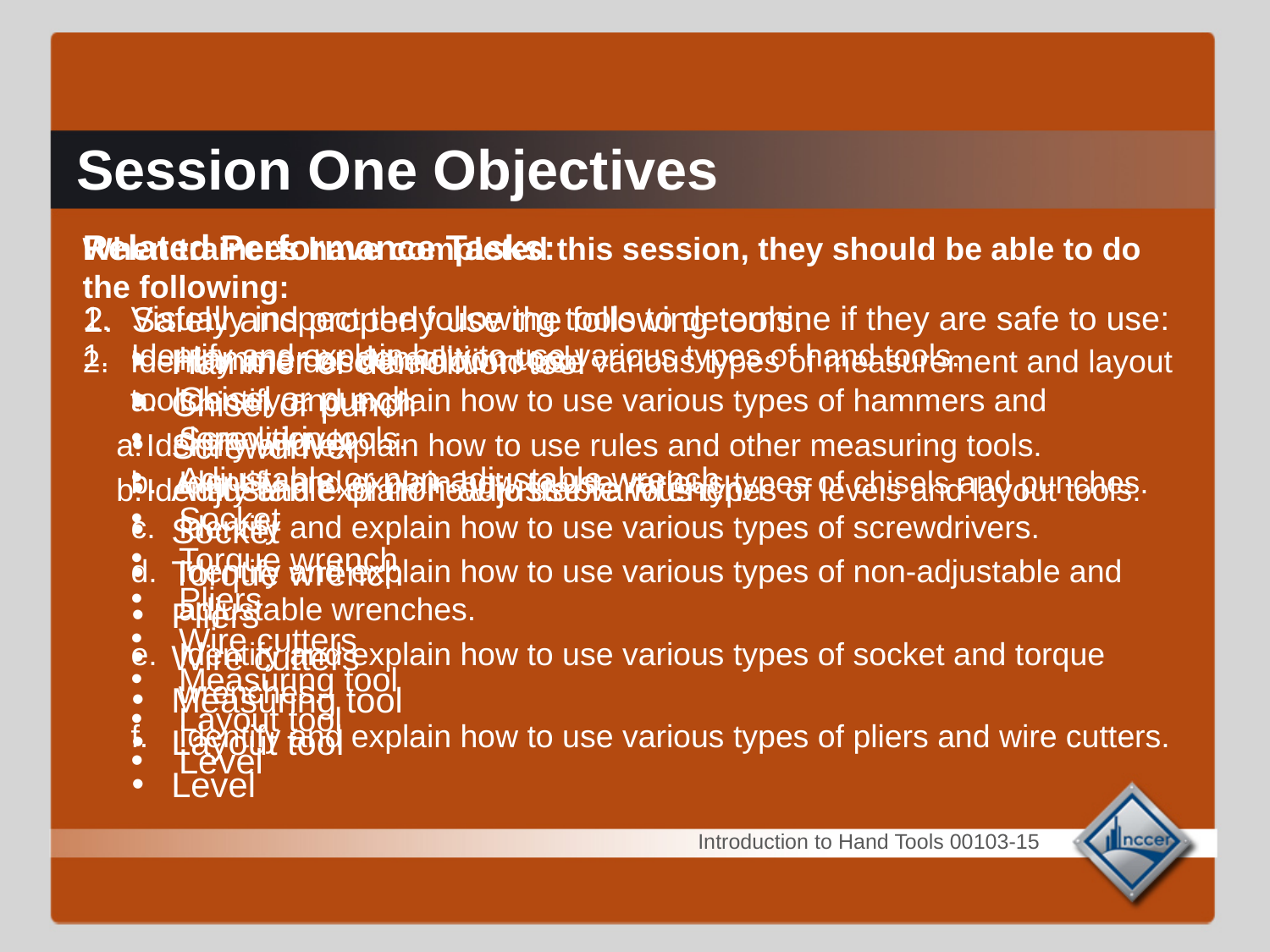

# Session One Objectives
Related Performance Tasks:

Visually inspect the following tools to determine if they are safe to use:
Hammer or demolition tool
Chisel or punch
Screwdriver
Adjustable or non-adjustable wrench
Socket
Torque wrench
Pliers
Wire cutters
Measuring tool
Layout tool
Level
When trainees have completed this session, they should be able to do the following:

Identify and explain how to use various types of hand tools.
Identify and explain how to use various types of hammers and demolition tools.
Identify and explain how to use various types of chisels and punches.
Identify and explain how to use various types of screwdrivers.
Identify and explain how to use various types of non-adjustable and adjustable wrenches.
Identify and explain how to use various types of socket and torque wrenches.
Identify and explain how to use various types of pliers and wire cutters.
Safely and properly use the following tools:
Hammer or demolition tool
Chisel or punch
Screwdriver
Adjustable or non-adjustable wrench
Socket
Torque wrench
Pliers
Wire cutters
Measuring tool
Layout tool
Level
Identify and describe how to use various types of measurement and layout tools.
Identify and explain how to use rules and other measuring tools.
Identify and explain how to use various types of levels and layout tools.

Introduction to Hand Tools 00103-15